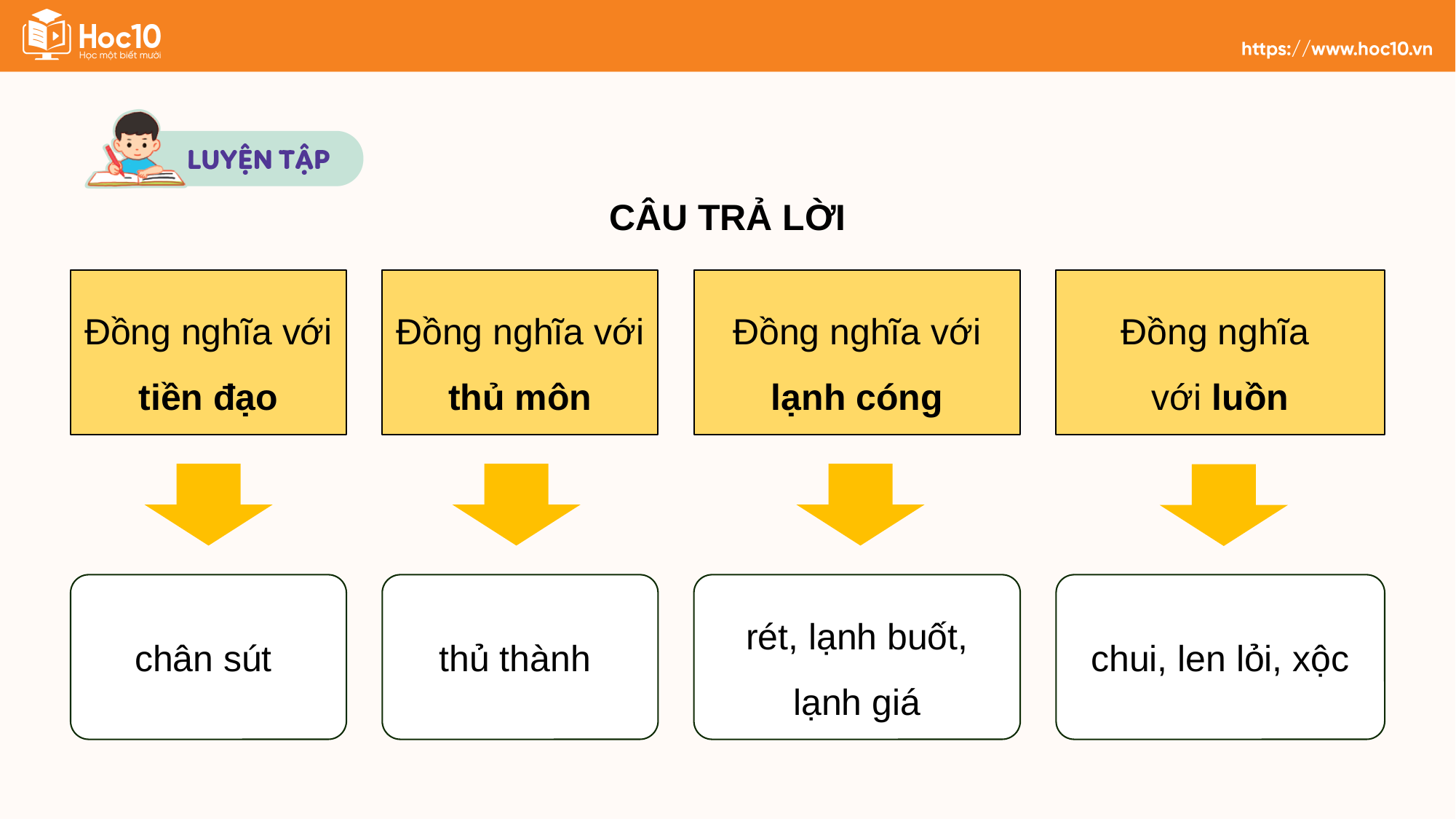

CÂU TRẢ LỜI
Đồng nghĩa với thủ môn
Đồng nghĩa với tiền đạo
Đồng nghĩa
với luồn
Đồng nghĩa với lạnh cóng

chui, len lỏi, xộc
thủ thành
rét, lạnh buốt, lạnh giá
chân sút